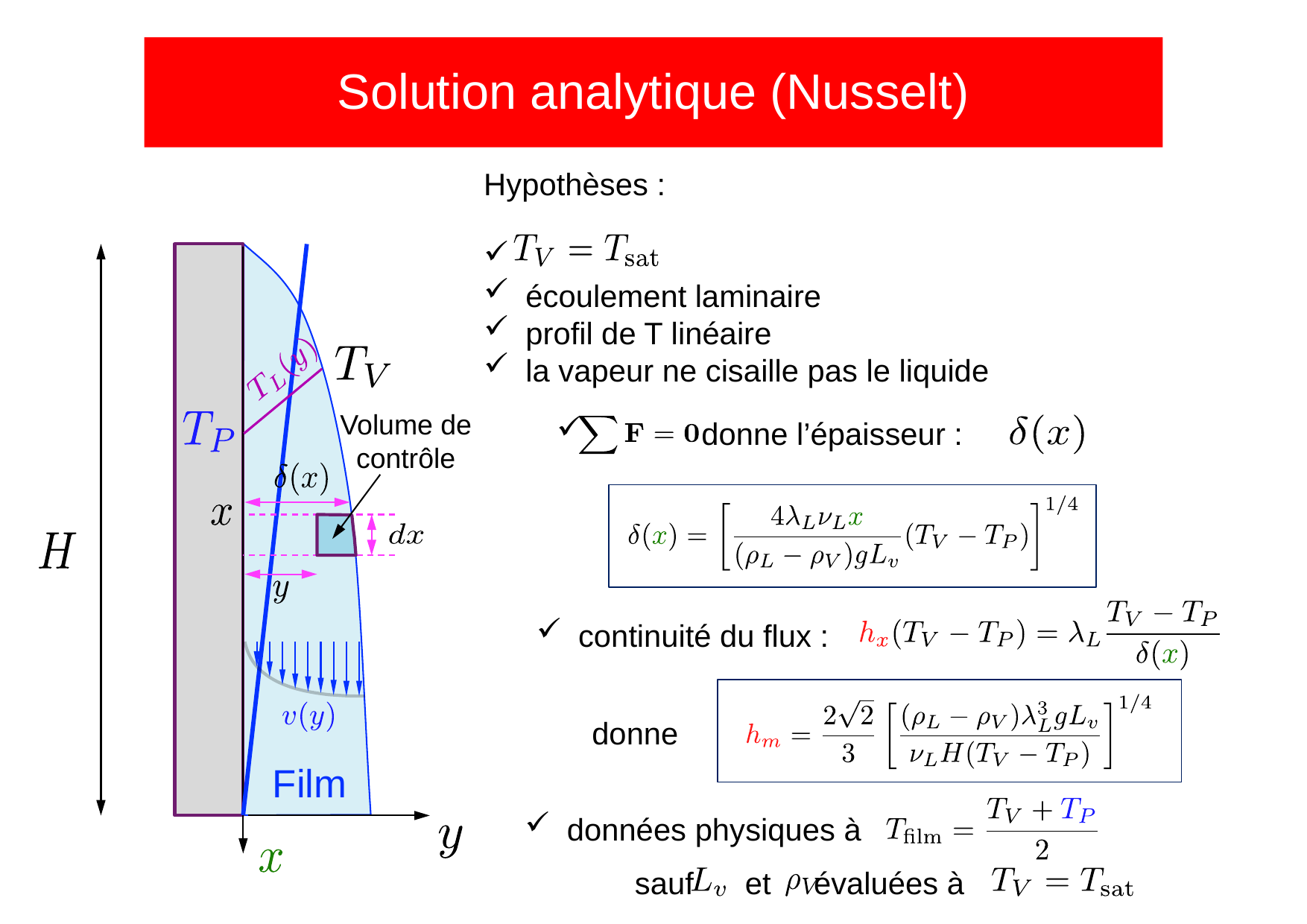

# Solution analytique (Nusselt)
Hypothèses :

écoulement laminaire
profil de T linéaire
la vapeur ne cisaille pas le liquide

Volume de contrôle

            donne l’épaisseur :

continuité du flux :

donne
Film

données physiques à

sauf      et     évaluées à